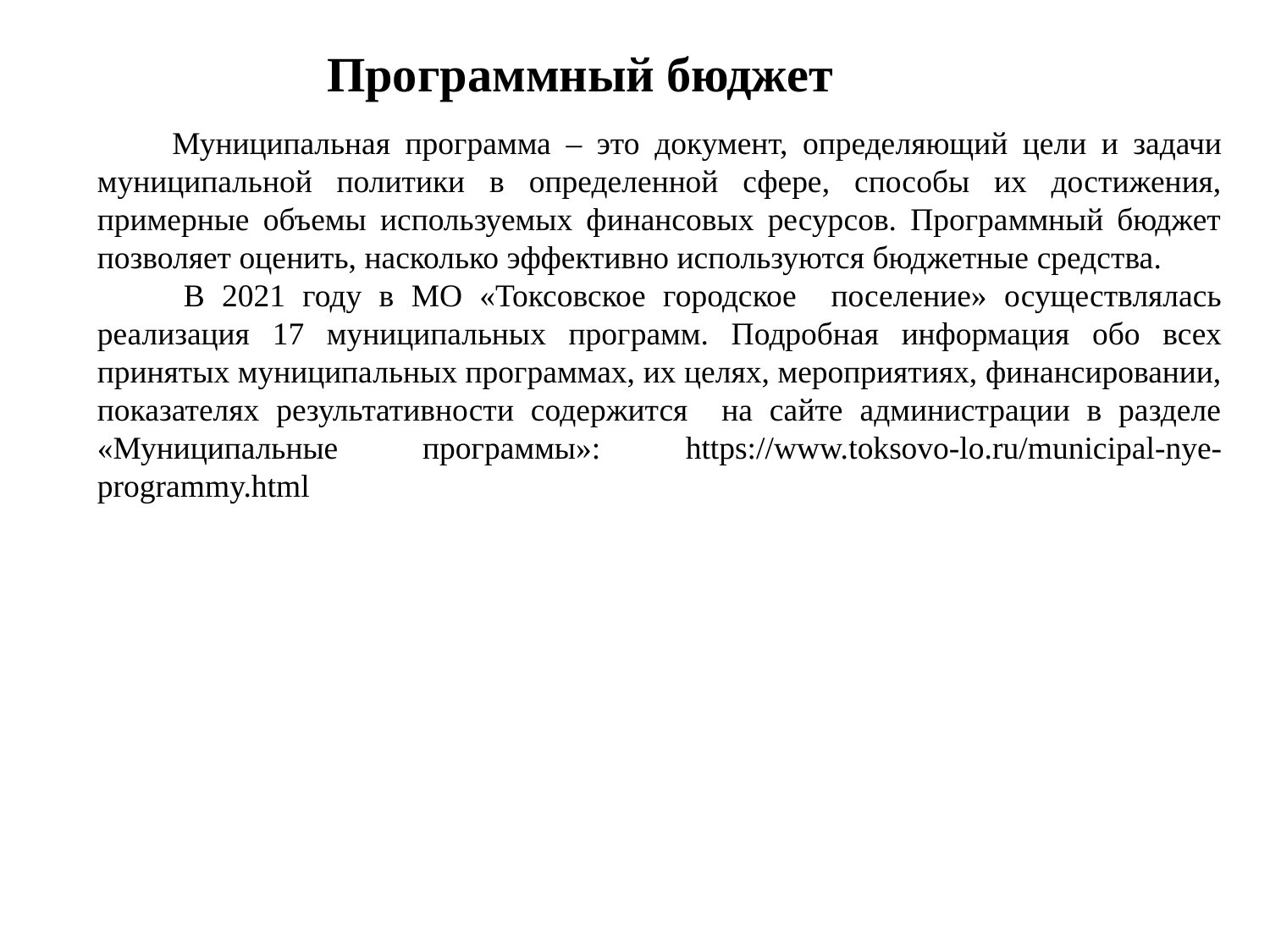

Программный бюджет
     Муниципальная программа – это документ, определяющий цели и задачи муниципальной политики в определенной сфере, способы их достижения, примерные объемы используемых финансовых ресурсов. Программный бюджет позволяет оценить, насколько эффективно используются бюджетные средства.
     В 2021 году в МО «Токсовское городское  поселение» осуществлялась реализация 17 муниципальных программ. Подробная информация обо всех принятых муниципальных программах, их целях, мероприятиях, финансировании, показателях результативности содержится  на сайте администрации в разделе «Муниципальные программы»: https://www.toksovo-lo.ru/municipal-nye-programmy.html